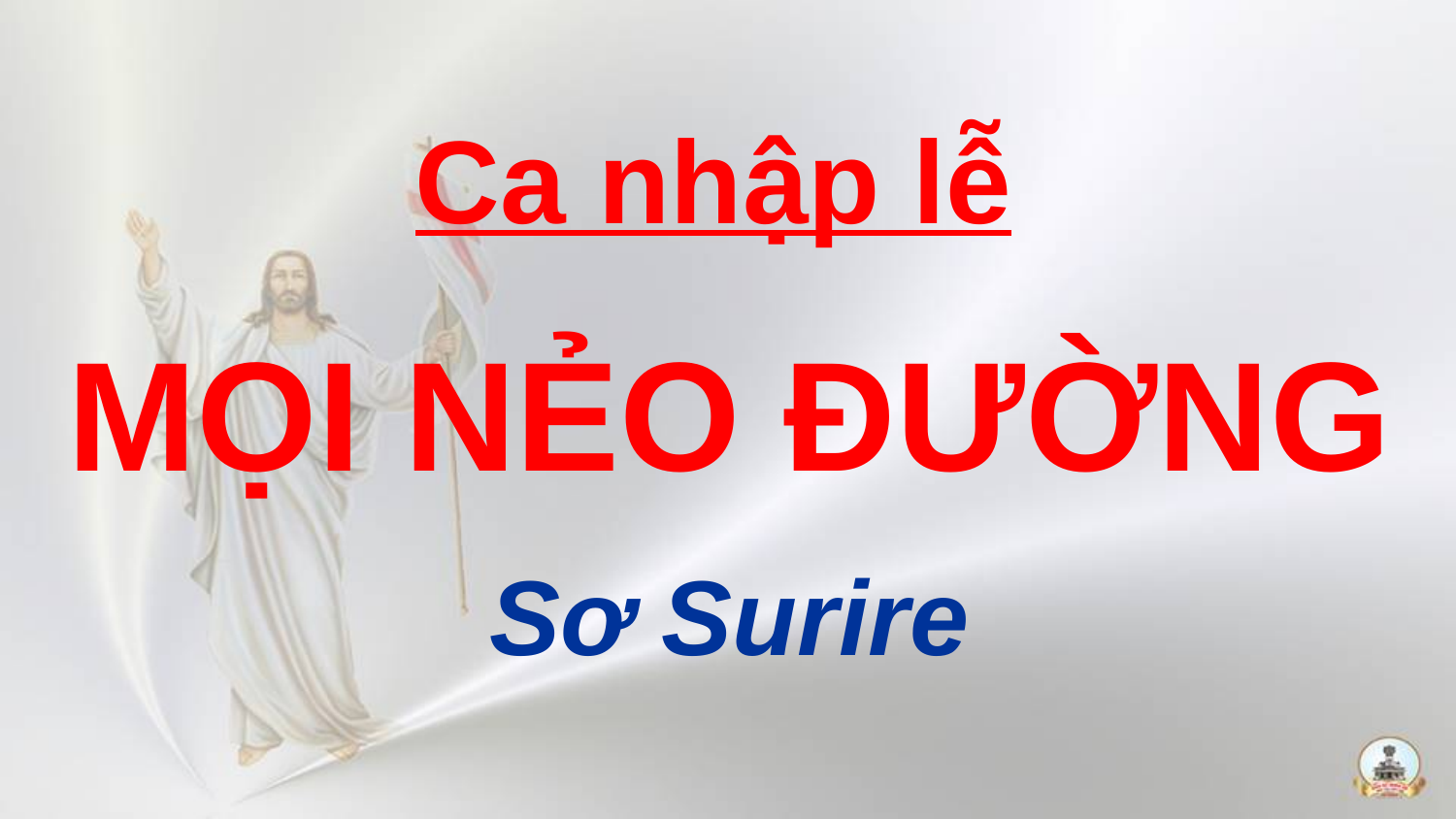

Ca nhập lễ
MỌI NẺO ĐƯỜNG
Sơ Surire